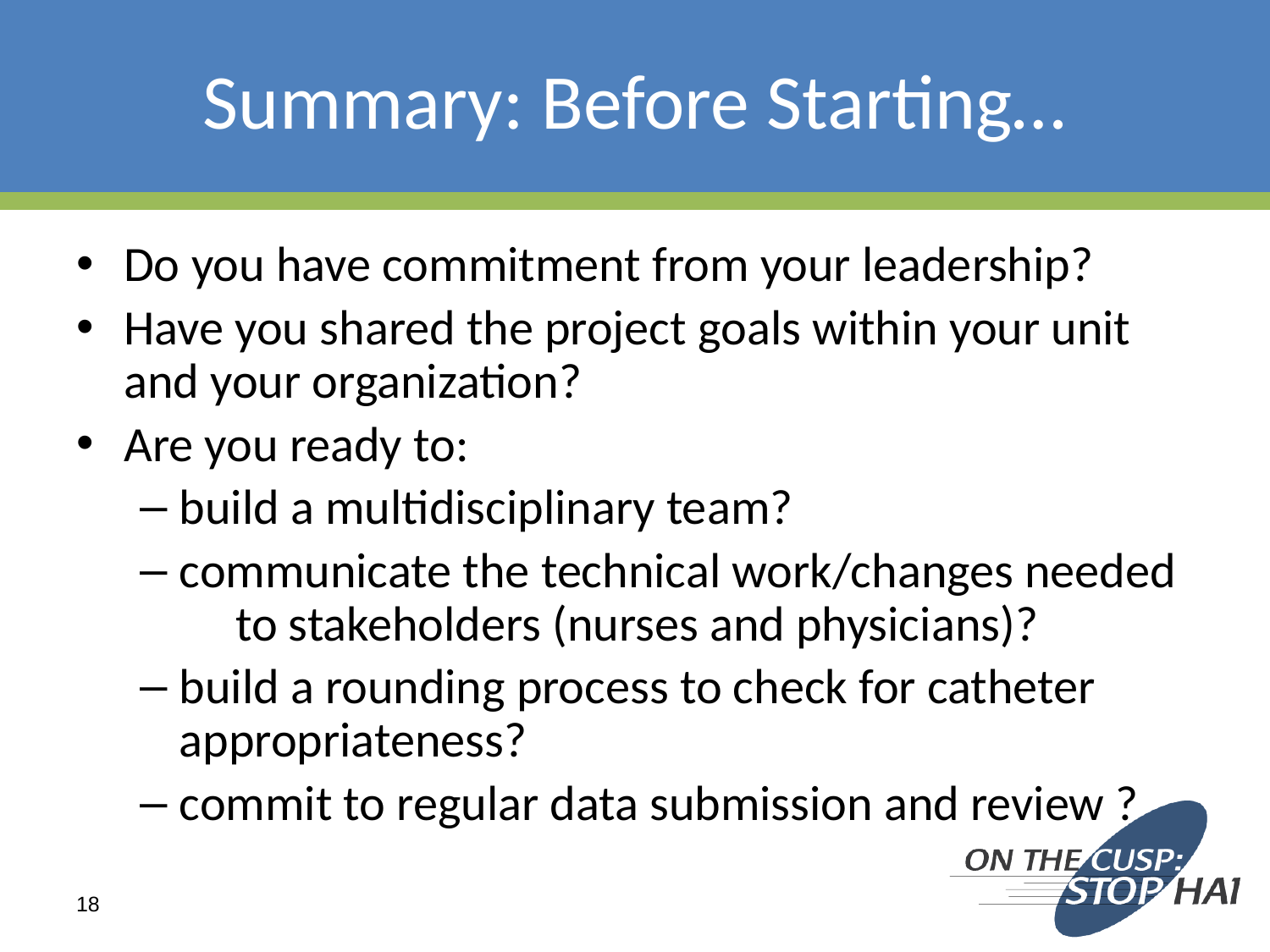

# Summary: Before Starting…
Do you have commitment from your leadership?
Have you shared the project goals within your unit and your organization?
Are you ready to:
build a multidisciplinary team?
communicate the technical work/changes needed      to stakeholders (nurses and physicians)?
build a rounding process to check for catheter  appropriateness?
commit to regular data submission and review ?
18